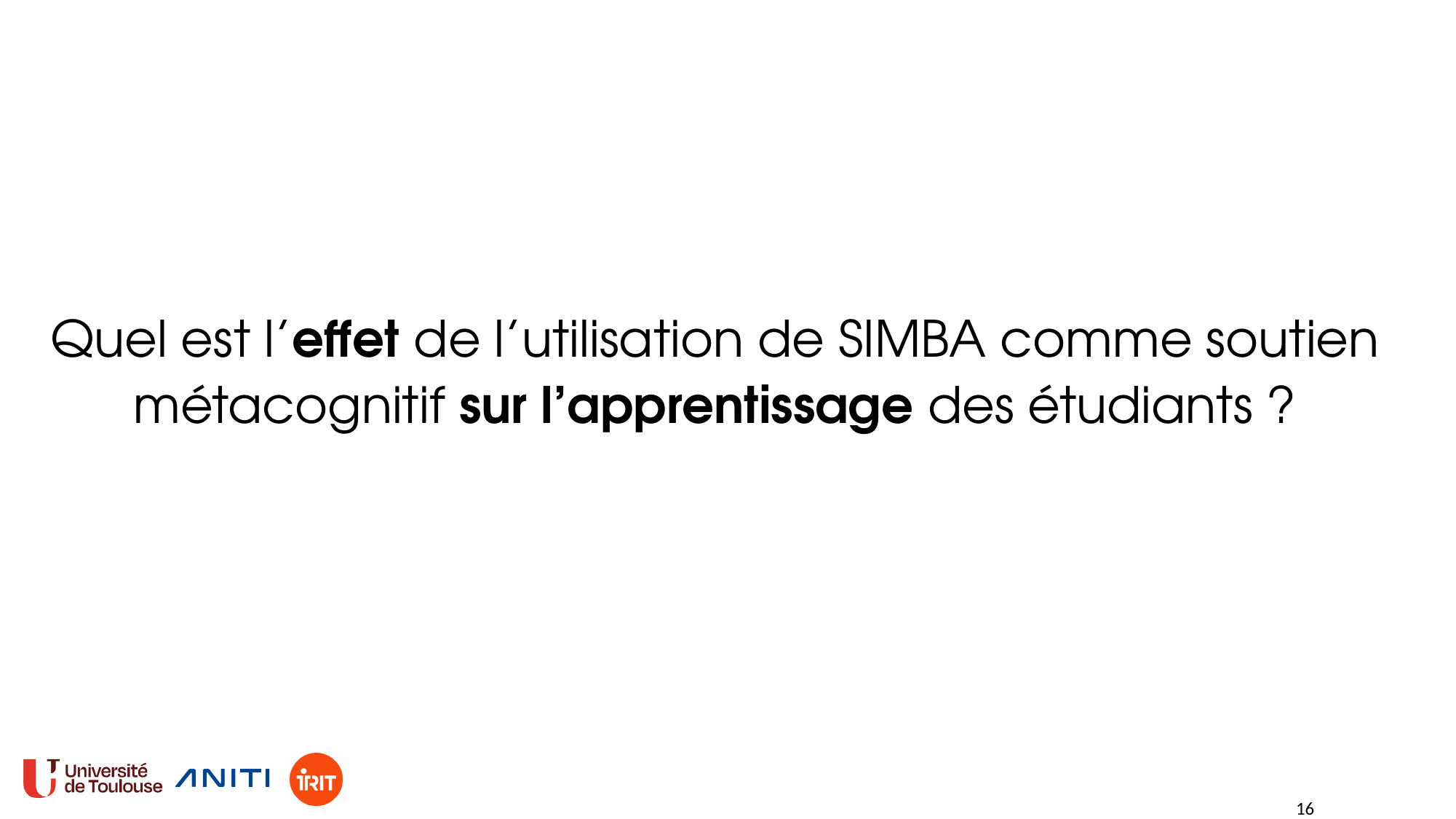

Quel est l’effet de l’utilisation de SIMBA comme soutien métacognitif sur l’apprentissage des étudiants ?

16